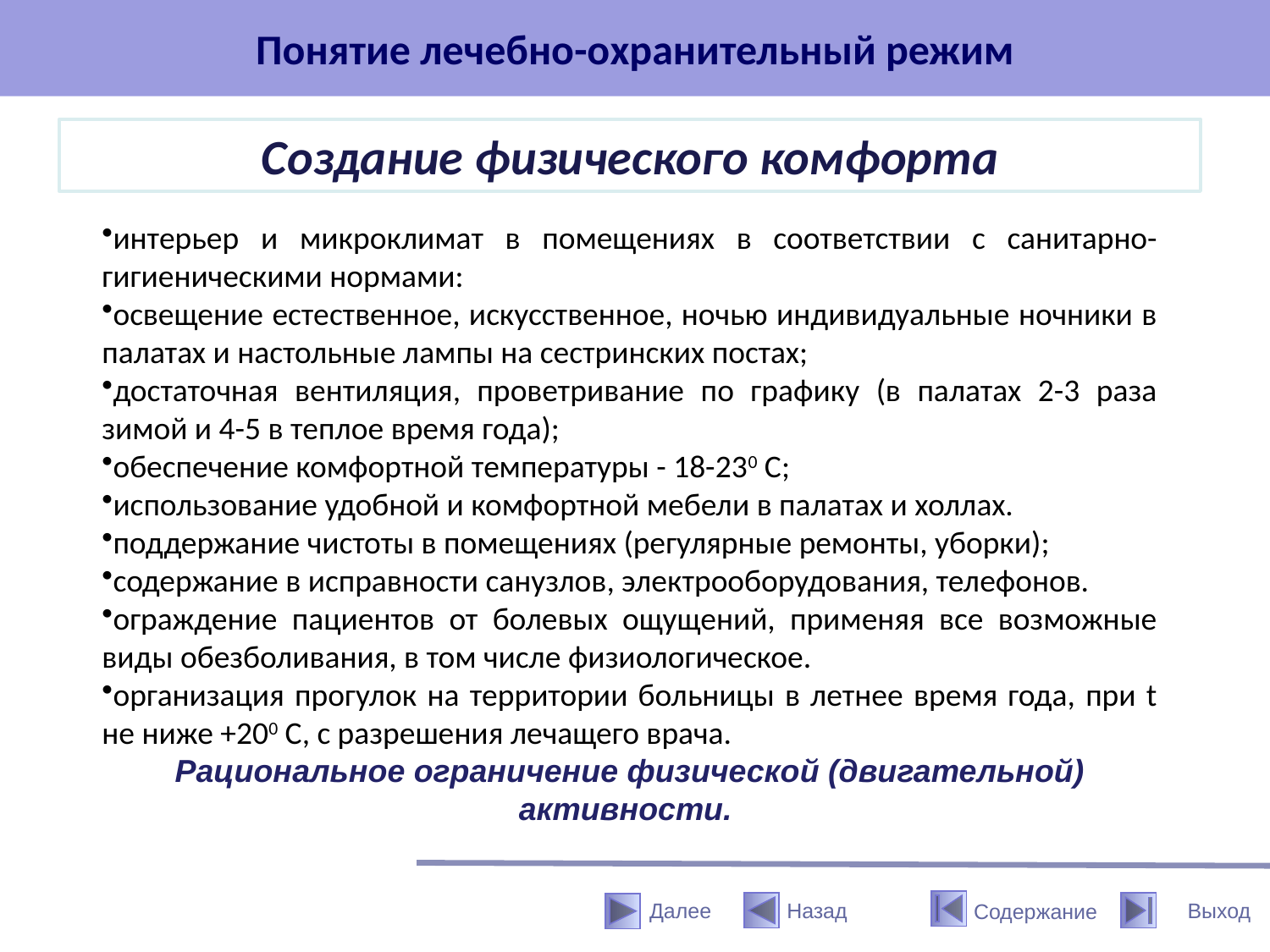

# Понятие лечебно-охранительный режим
Создание физического комфорта
интерьер и микроклимат в помещениях в соответствии с санитарно-гигиеническими нормами:
освещение естественное, искусственное, ночью индивидуальные ночники в палатах и настольные лампы на сестринских постах;
достаточная вентиляция, проветривание по графику (в палатах 2-3 раза зимой и 4-5 в теплое время года);
обеспечение комфортной температуры - 18-230 С;
использование удобной и комфортной мебели в палатах и холлах.
поддержание чистоты в помещениях (регулярные ремонты, уборки);
содержание в исправности санузлов, электрооборудования, телефонов.
ограждение пациентов от болевых ощущений, применяя все возможные виды обезболивания, в том числе физиологическое.
организация прогулок на территории больницы в летнее время года, при t не ниже +200 С, с разрешения лечащего врача.
Рациональное ограничение физической (двигательной) активности.